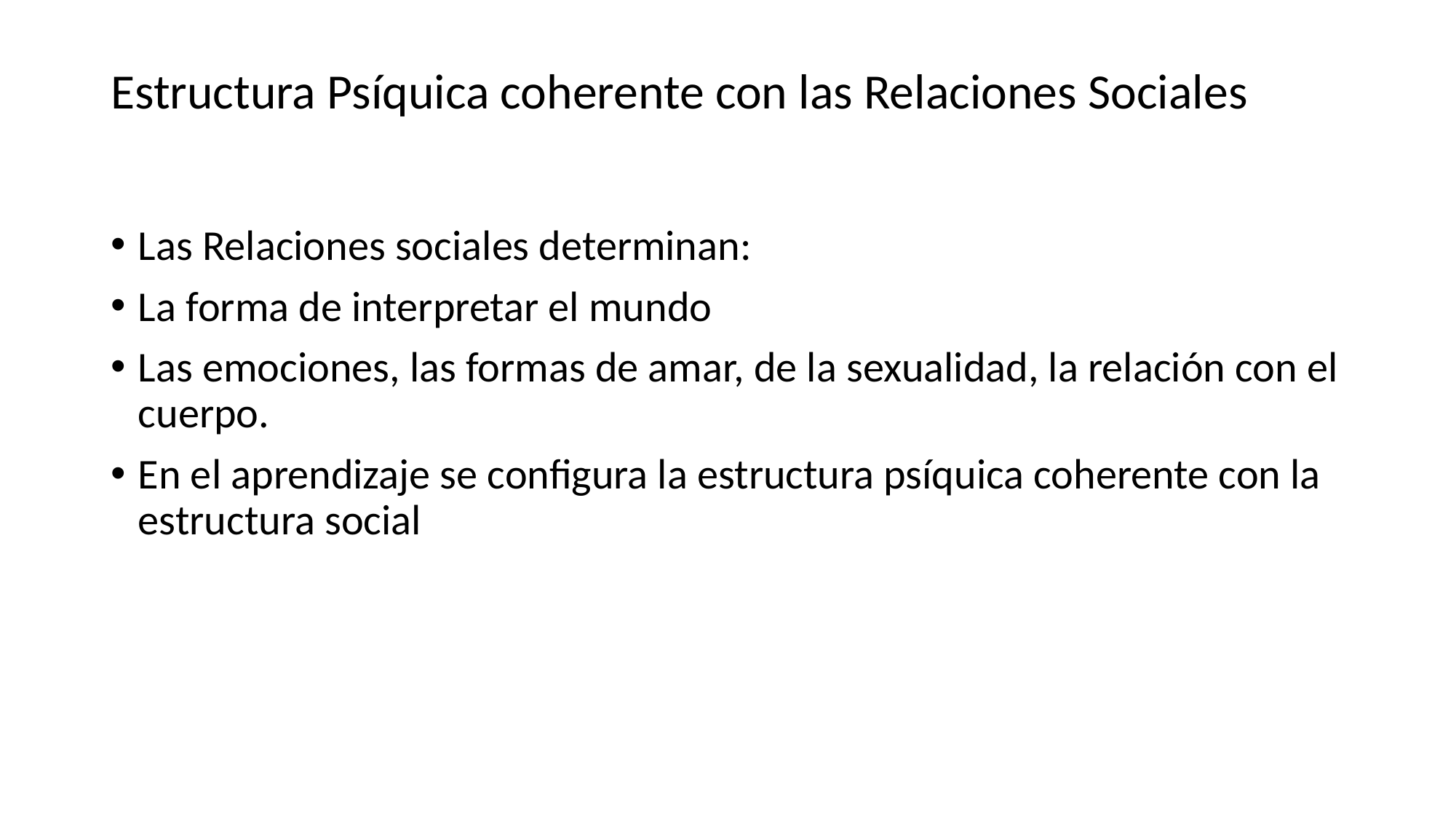

# Estructura Psíquica coherente con las Relaciones Sociales
Las Relaciones sociales determinan:
La forma de interpretar el mundo
Las emociones, las formas de amar, de la sexualidad, la relación con el cuerpo.
En el aprendizaje se configura la estructura psíquica coherente con la estructura social